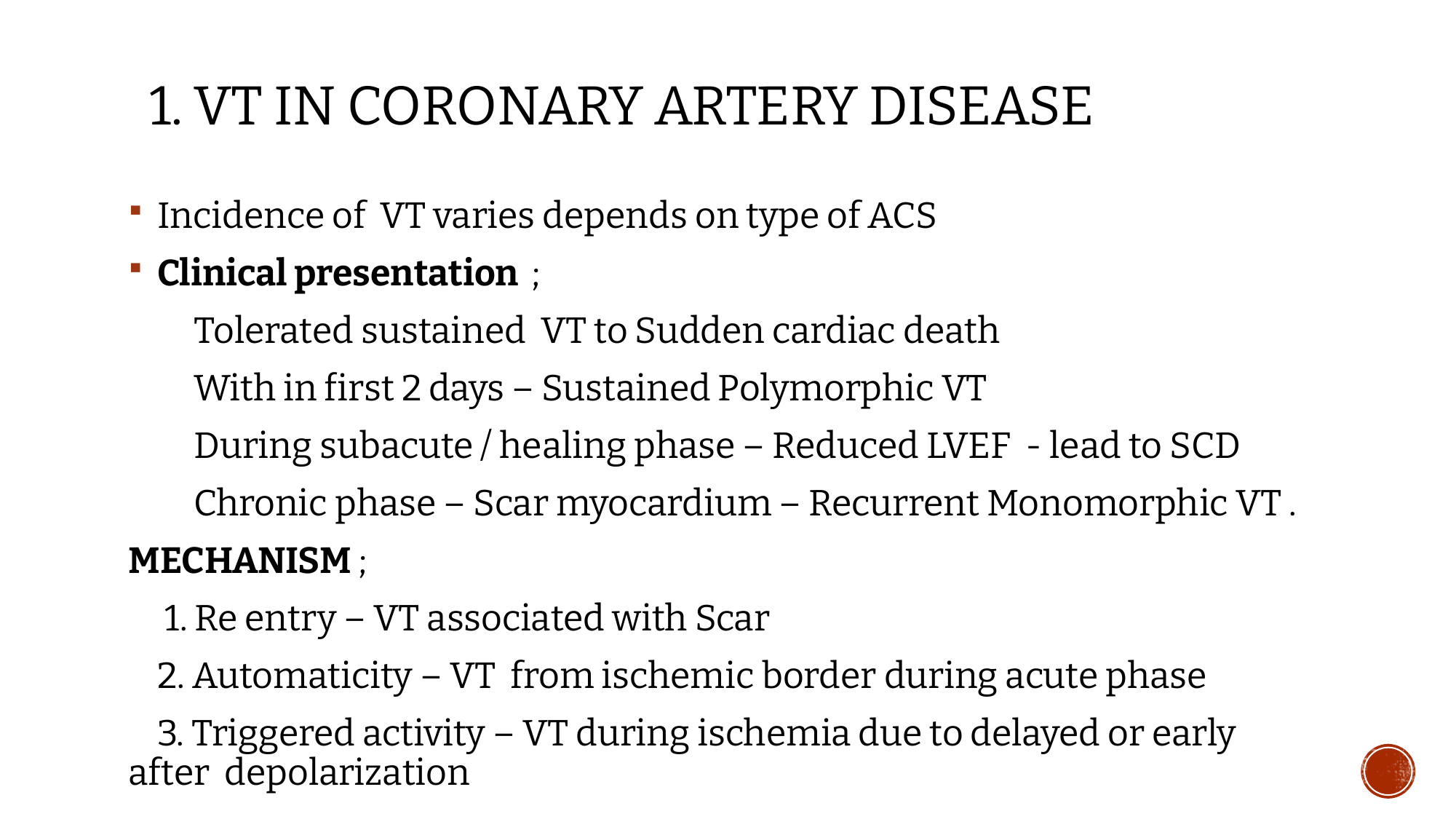

# 1. VT IN CORONARY ARTERY DISEASE
 Incidence of  VT varies depends on type of ACS
 Clinical presentation  ;
         Tolerated sustained  VT to Sudden cardiac death
         With in first 2 days – Sustained Polymorphic VT
         During subacute / healing phase – Reduced LVEF  - lead to SCD
         Chronic phase – Scar myocardium – Recurrent Monomorphic VT .
MECHANISM ;
     1. Re entry – VT associated with Scar
    2. Automaticity – VT  from ischemic border during acute phase
    3. Triggered activity – VT during ischemia due to delayed or early after  depolarization